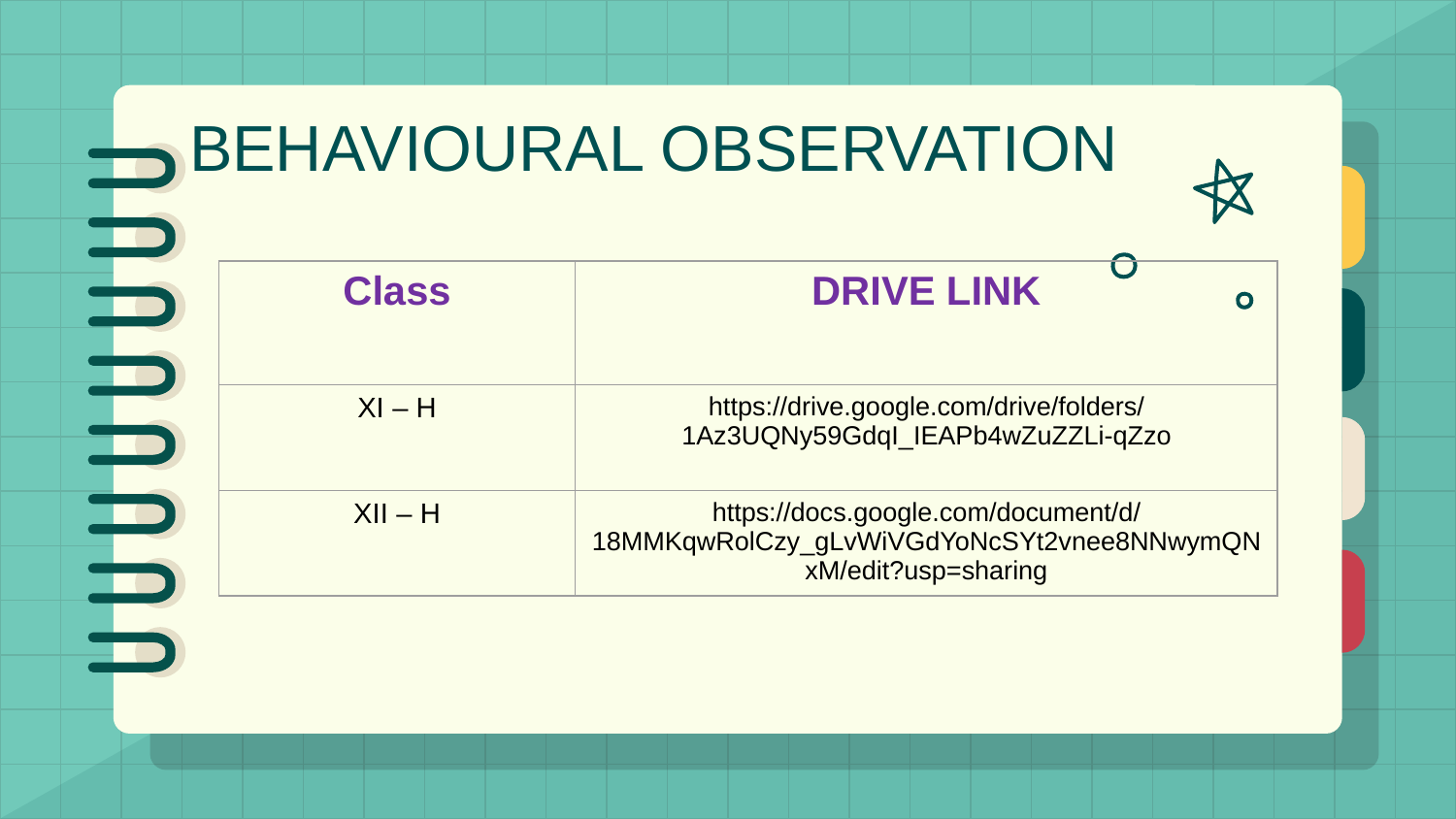

# BEHAVIOURAL OBSERVATION

| Class | DRIVE LINK |
| --- | --- |
| XI – H | https://drive.google.com/drive/folders/1Az3UQNy59GdqI\_IEAPb4wZuZZLi-qZzo |
| XII – H | https://docs.google.com/document/d/18MMKqwRolCzy\_gLvWiVGdYoNcSYt2vnee8NNwymQNxM/edit?usp=sharing |